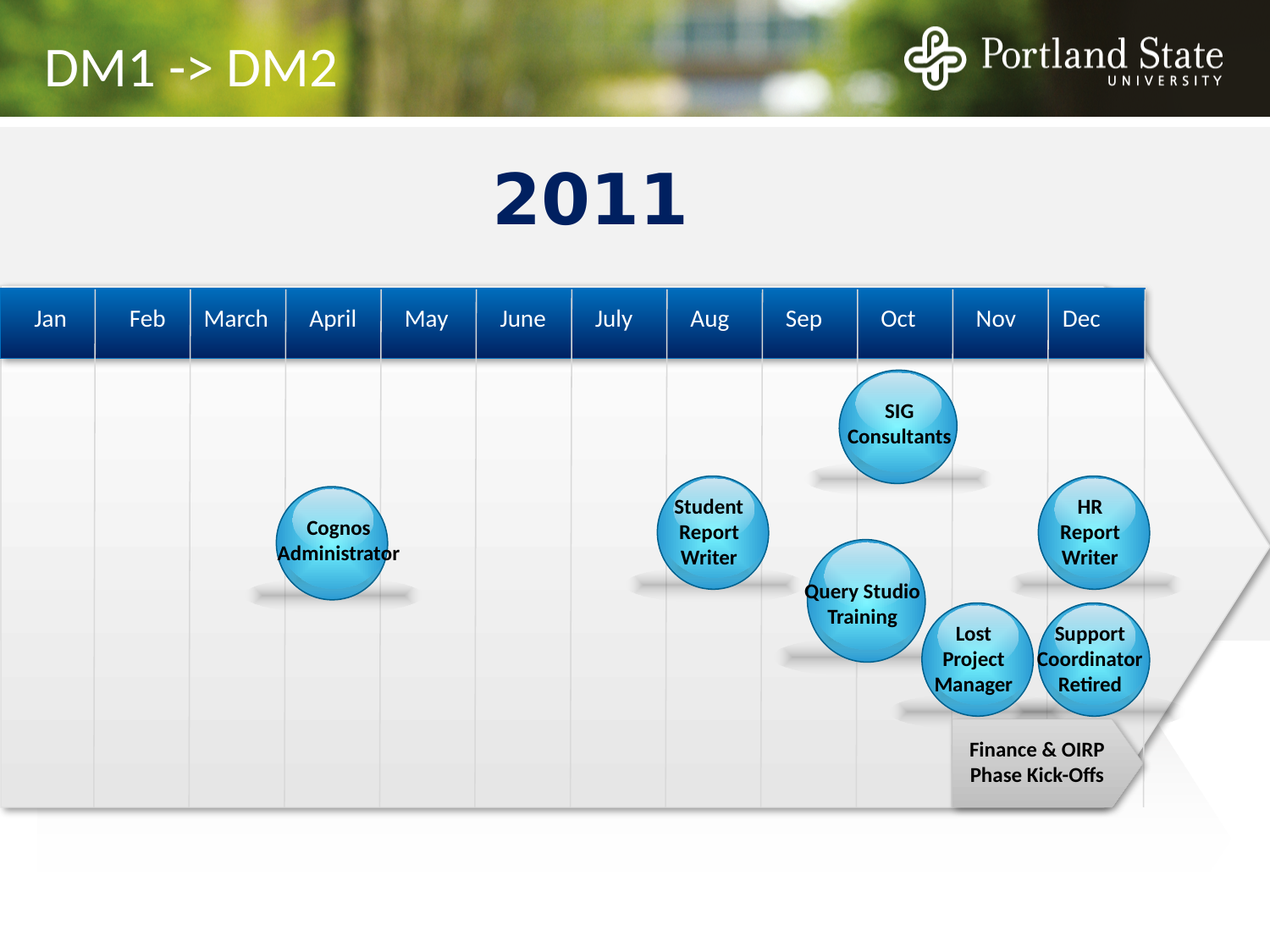

DM1 -> DM2

2011

Jan
Feb
March
April
May
June
July
Aug
Sep
Oct
Nov
Dec

SIG
Consultants

Student
Report
Writer
HR
Report
Writer
Cognos
Administrator

Query Studio Training

Lost
Project
Manager
Support
Coordinator
Retired

Finance & OIRP Phase Kick-Offs